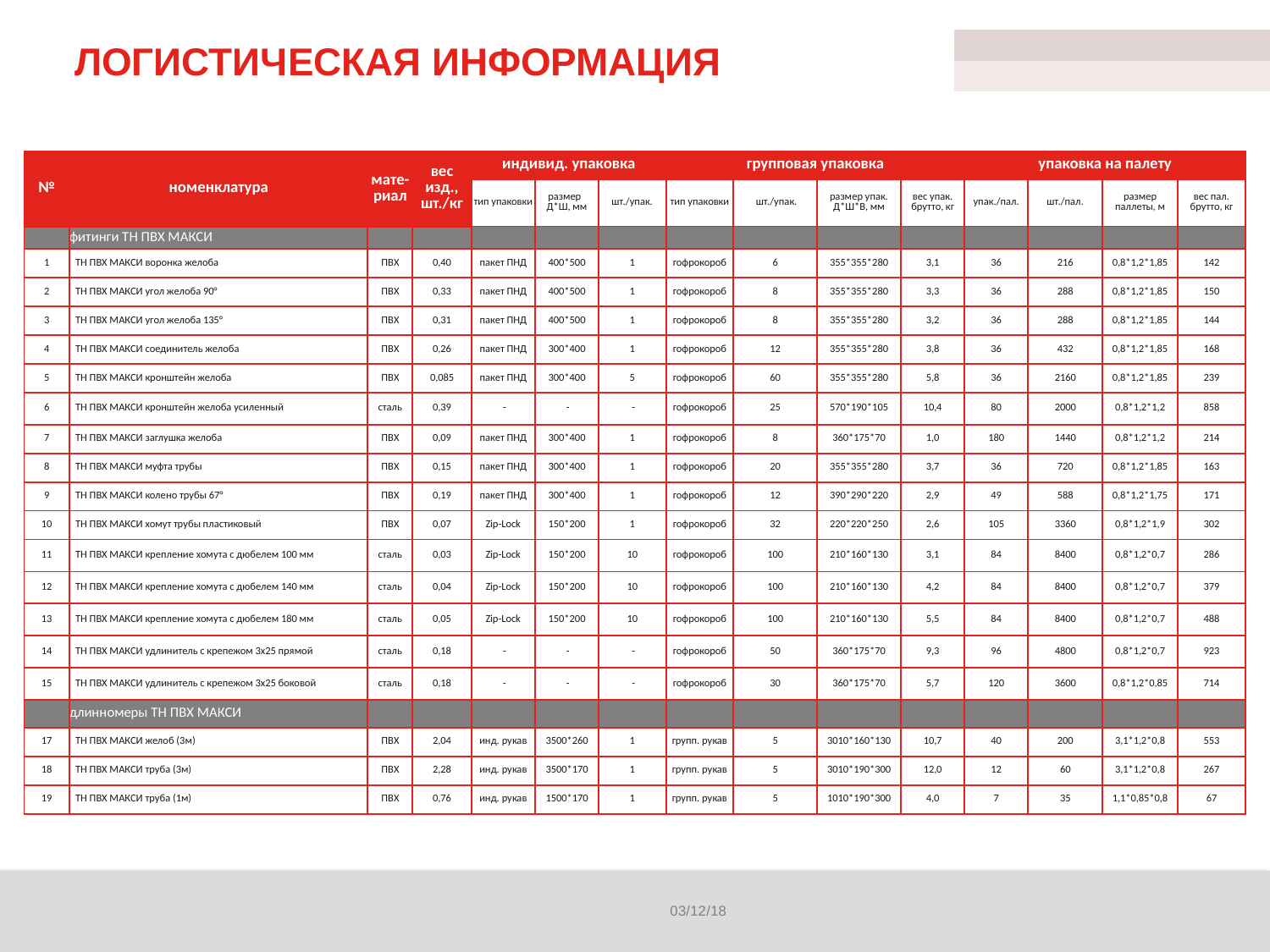

# Логистическая информация
| № | номенклатура | мате-риал | вес изд., шт./кг | индивид. упаковка |  |  | групповая упаковка |  |  |  | упаковка на палету |  |  |  |
| --- | --- | --- | --- | --- | --- | --- | --- | --- | --- | --- | --- | --- | --- | --- |
|  |  |  |  | тип упаковки | размер Д\*Ш, мм | шт./упак. | тип упаковки | шт./упак. | размер упак. Д\*Ш\*В, мм | вес упак. брутто, кг | упак./пал. | шт./пал. | размер паллеты, м | вес пал. брутто, кг |
|  | фитинги ТН ПВХ МАКСИ |  |  |  |  |  |  |  |  |  |  |  |  |  |
| 1 | ТН ПВХ МАКСИ воронка желоба | ПВХ | 0,40 | пакет ПНД | 400\*500 | 1 | гофрокороб | 6 | 355\*355\*280 | 3,1 | 36 | 216 | 0,8\*1,2\*1,85 | 142 |
| 2 | ТН ПВХ МАКСИ угол желоба 90° | ПВХ | 0,33 | пакет ПНД | 400\*500 | 1 | гофрокороб | 8 | 355\*355\*280 | 3,3 | 36 | 288 | 0,8\*1,2\*1,85 | 150 |
| 3 | ТН ПВХ МАКСИ угол желоба 135° | ПВХ | 0,31 | пакет ПНД | 400\*500 | 1 | гофрокороб | 8 | 355\*355\*280 | 3,2 | 36 | 288 | 0,8\*1,2\*1,85 | 144 |
| 4 | ТН ПВХ МАКСИ соединитель желоба | ПВХ | 0,26 | пакет ПНД | 300\*400 | 1 | гофрокороб | 12 | 355\*355\*280 | 3,8 | 36 | 432 | 0,8\*1,2\*1,85 | 168 |
| 5 | ТН ПВХ МАКСИ кронштейн желоба | ПВХ | 0,085 | пакет ПНД | 300\*400 | 5 | гофрокороб | 60 | 355\*355\*280 | 5,8 | 36 | 2160 | 0,8\*1,2\*1,85 | 239 |
| 6 | ТН ПВХ МАКСИ кронштейн желоба усиленный | сталь | 0,39 | - | - | - | гофрокороб | 25 | 570\*190\*105 | 10,4 | 80 | 2000 | 0,8\*1,2\*1,2 | 858 |
| 7 | ТН ПВХ МАКСИ заглушка желоба | ПВХ | 0,09 | пакет ПНД | 300\*400 | 1 | гофрокороб | 8 | 360\*175\*70 | 1,0 | 180 | 1440 | 0,8\*1,2\*1,2 | 214 |
| 8 | ТН ПВХ МАКСИ муфта трубы | ПВХ | 0,15 | пакет ПНД | 300\*400 | 1 | гофрокороб | 20 | 355\*355\*280 | 3,7 | 36 | 720 | 0,8\*1,2\*1,85 | 163 |
| 9 | ТН ПВХ МАКСИ колено трубы 67° | ПВХ | 0,19 | пакет ПНД | 300\*400 | 1 | гофрокороб | 12 | 390\*290\*220 | 2,9 | 49 | 588 | 0,8\*1,2\*1,75 | 171 |
| 10 | ТН ПВХ МАКСИ хомут трубы пластиковый | ПВХ | 0,07 | Zip-Lock | 150\*200 | 1 | гофрокороб | 32 | 220\*220\*250 | 2,6 | 105 | 3360 | 0,8\*1,2\*1,9 | 302 |
| 11 | ТН ПВХ МАКСИ крепление хомута с дюбелем 100 мм | сталь | 0,03 | Zip-Lock | 150\*200 | 10 | гофрокороб | 100 | 210\*160\*130 | 3,1 | 84 | 8400 | 0,8\*1,2\*0,7 | 286 |
| 12 | ТН ПВХ МАКСИ крепление хомута с дюбелем 140 мм | сталь | 0,04 | Zip-Lock | 150\*200 | 10 | гофрокороб | 100 | 210\*160\*130 | 4,2 | 84 | 8400 | 0,8\*1,2\*0,7 | 379 |
| 13 | ТН ПВХ МАКСИ крепление хомута с дюбелем 180 мм | сталь | 0,05 | Zip-Lock | 150\*200 | 10 | гофрокороб | 100 | 210\*160\*130 | 5,5 | 84 | 8400 | 0,8\*1,2\*0,7 | 488 |
| 14 | ТН ПВХ МАКСИ удлинитель с крепежом 3х25 прямой | сталь | 0,18 | - | - | - | гофрокороб | 50 | 360\*175\*70 | 9,3 | 96 | 4800 | 0,8\*1,2\*0,7 | 923 |
| 15 | ТН ПВХ МАКСИ удлинитель с крепежом 3х25 боковой | сталь | 0,18 | - | - | - | гофрокороб | 30 | 360\*175\*70 | 5,7 | 120 | 3600 | 0,8\*1,2\*0,85 | 714 |
|  | длинномеры ТН ПВХ МАКСИ |  |  |  |  |  |  |  |  |  |  |  |  |  |
| 17 | ТН ПВХ МАКСИ желоб (3м) | ПВХ | 2,04 | инд. рукав | 3500\*260 | 1 | групп. рукав | 5 | 3010\*160\*130 | 10,7 | 40 | 200 | 3,1\*1,2\*0,8 | 553 |
| 18 | ТН ПВХ МАКСИ труба (3м) | ПВХ | 2,28 | инд. рукав | 3500\*170 | 1 | групп. рукав | 5 | 3010\*190\*300 | 12,0 | 12 | 60 | 3,1\*1,2\*0,8 | 267 |
| 19 | ТН ПВХ МАКСИ труба (1м) | ПВХ | 0,76 | инд. рукав | 1500\*170 | 1 | групп. рукав | 5 | 1010\*190\*300 | 4,0 | 7 | 35 | 1,1\*0,85\*0,8 | 67 |

Знание. Опыт. Мастерство.
03/12/18
16